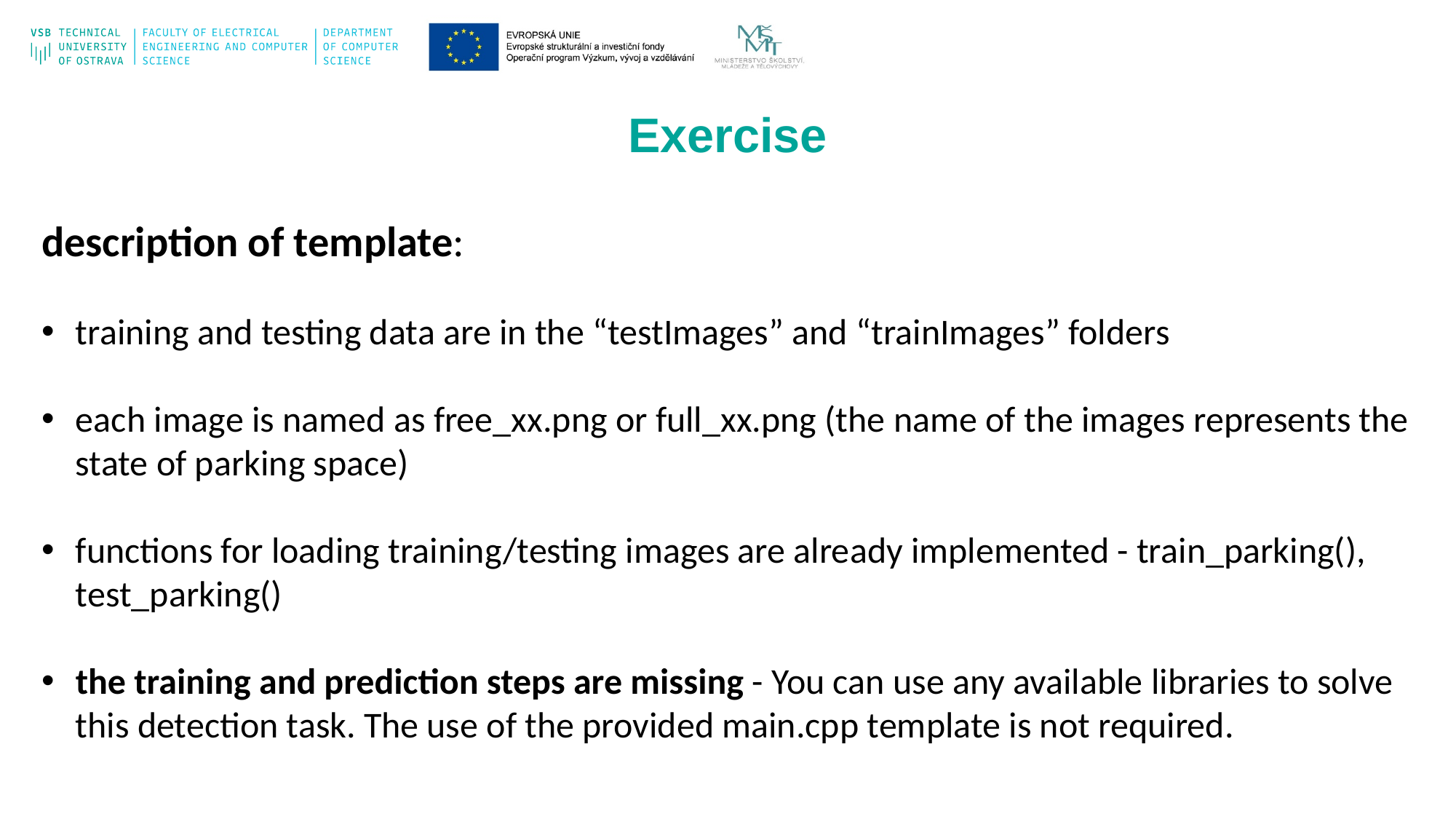

Exercise
description of template:

training and testing data are in the “testImages” and “trainImages” folders

each image is named as free_xx.png or full_xx.png (the name of the images represents the state of parking space)

functions for loading training/testing images are already implemented - train_parking(), test_parking()

the training and prediction steps are missing - You can use any available libraries to solve this detection task. The use of the provided main.cpp template is not required.